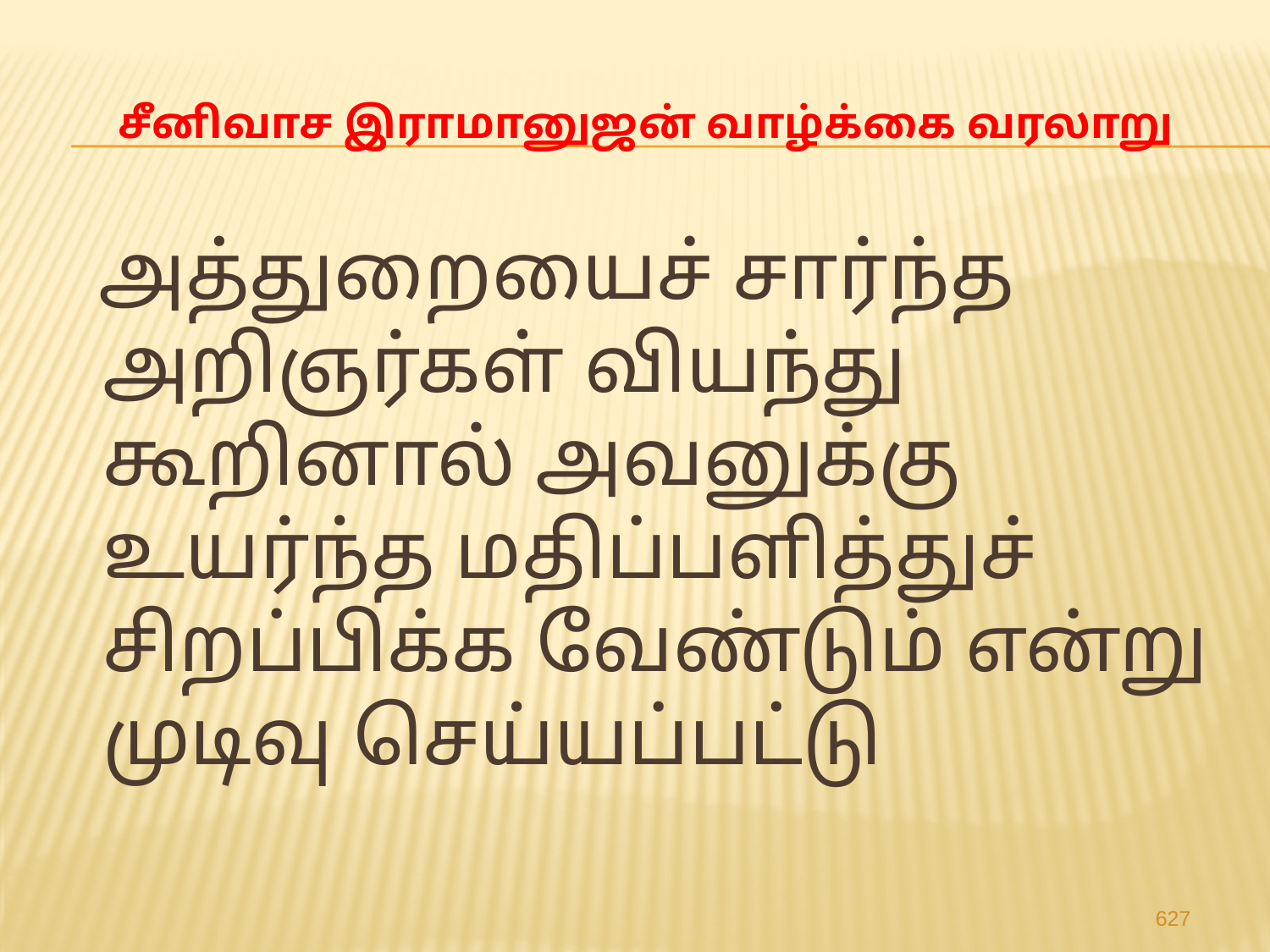

# சீனிவாச இராமானுஜன் வாழ்க்கை வரலாறு
   அத்துறையைச் சார்ந்த அறிஞர்கள் வியந்து கூறினால் அவனுக்கு உயர்ந்த மதிப்பளித்துச் சிறப்பிக்க வேண்டும் என்று முடிவு செய்யப்பட்டு

627